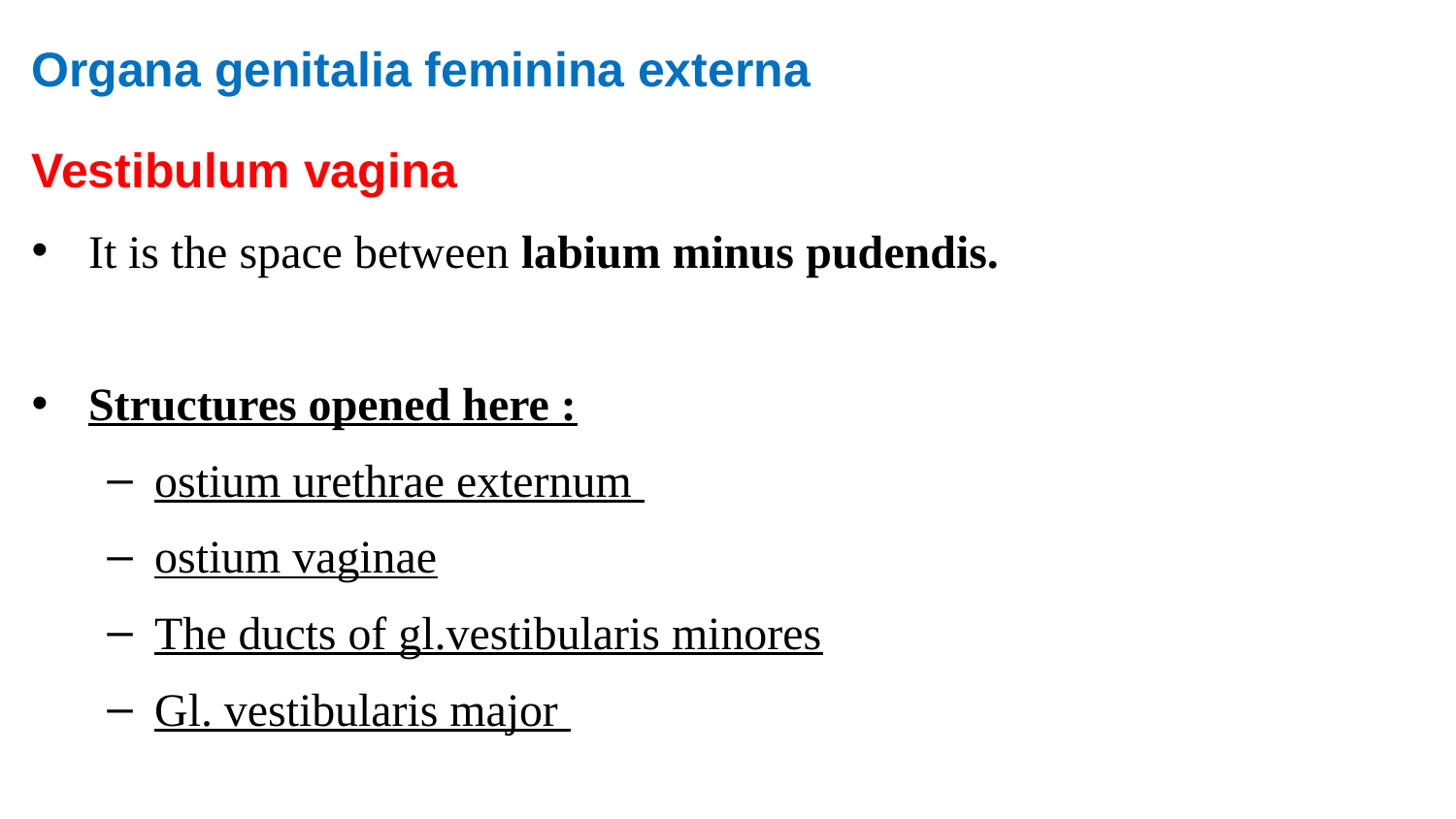

Organa genitalia feminina externa
# Vestibulum vagina
It is the space between labium minus pudendis.

Structures opened here :
ostium urethrae externum
ostium vaginae
The ducts of gl.vestibularis minores
Gl. vestibularis major